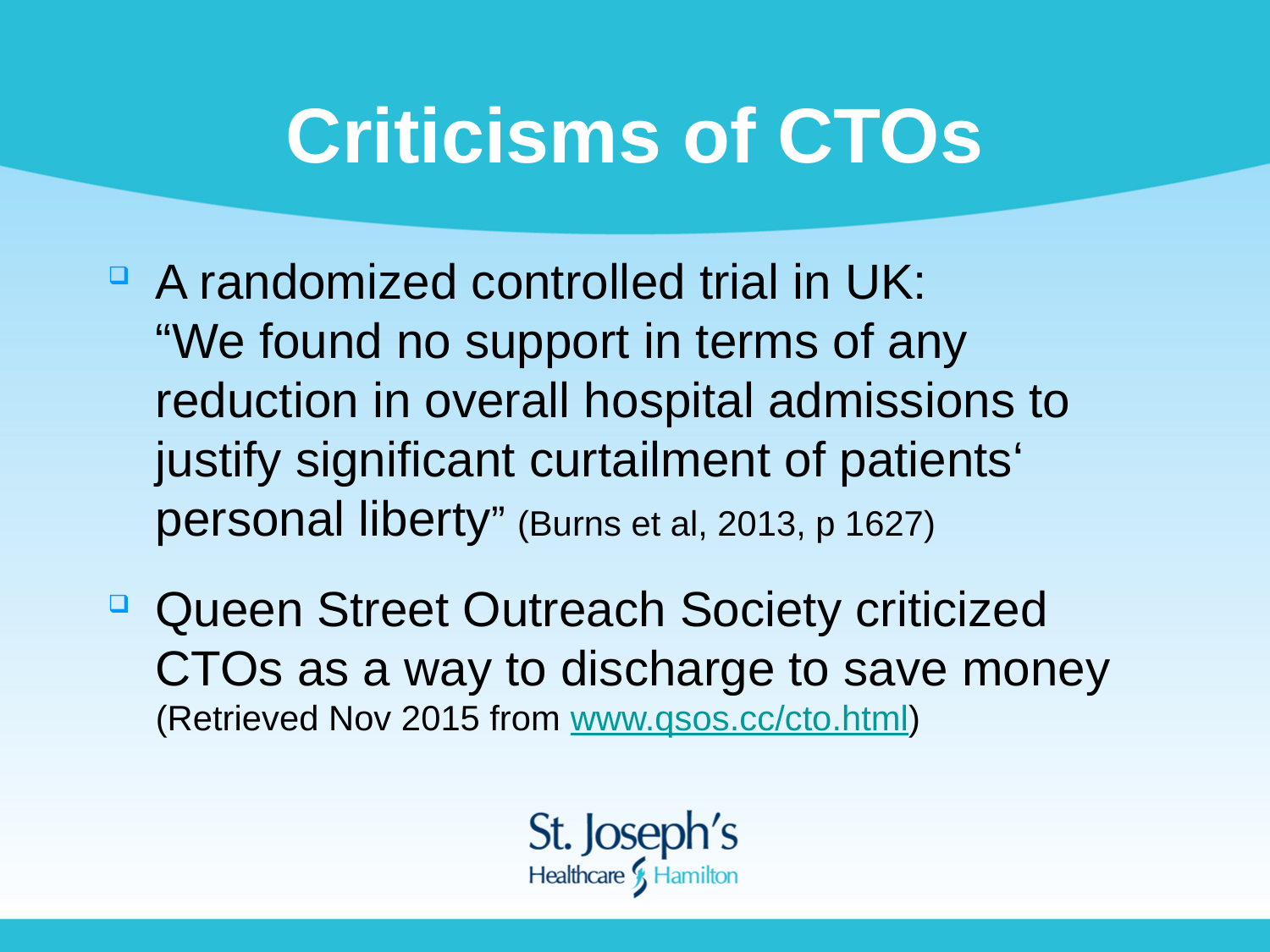

# Criticisms of CTOs
A randomized controlled trial in UK:
“We found no support in terms of any reduction in overall hospital admissions to justify significant curtailment of patients‘ personal liberty” (Burns et al, 2013, p 1627)
Queen Street Outreach Society criticized CTOs as a way to discharge to save money (Retrieved Nov 2015 from www.qsos.cc/cto.html)